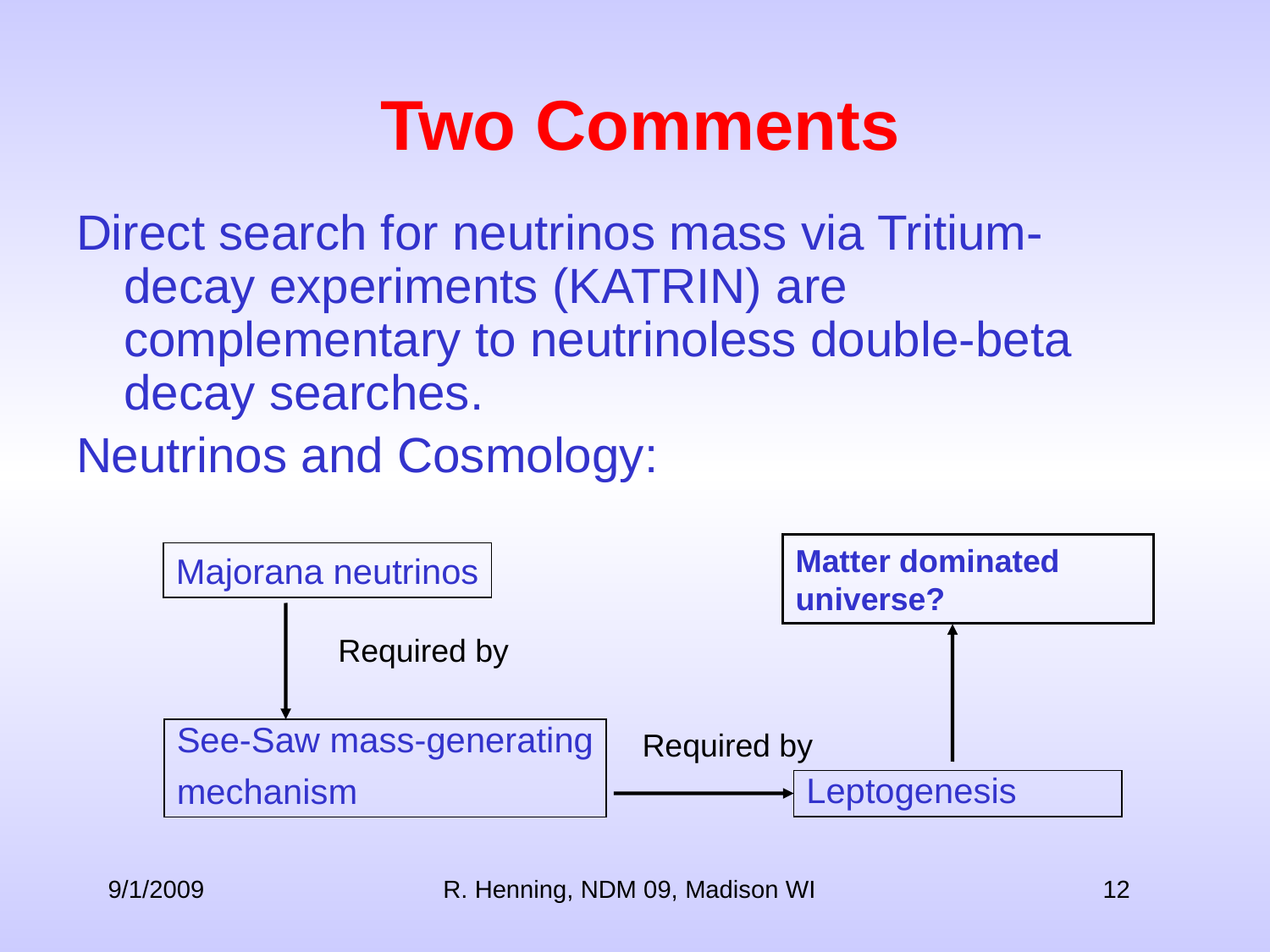

# Two Comments
Direct search for neutrinos mass via Tritium-decay experiments (KATRIN) are complementary to neutrinoless double-beta decay searches.
Neutrinos and Cosmology:
Matter dominated universe?
Majorana neutrinos

Required by

See-Saw mass-generating
mechanism
Required by
Leptogenesis

9/1/2009
R. Henning, NDM 09, Madison WI
12